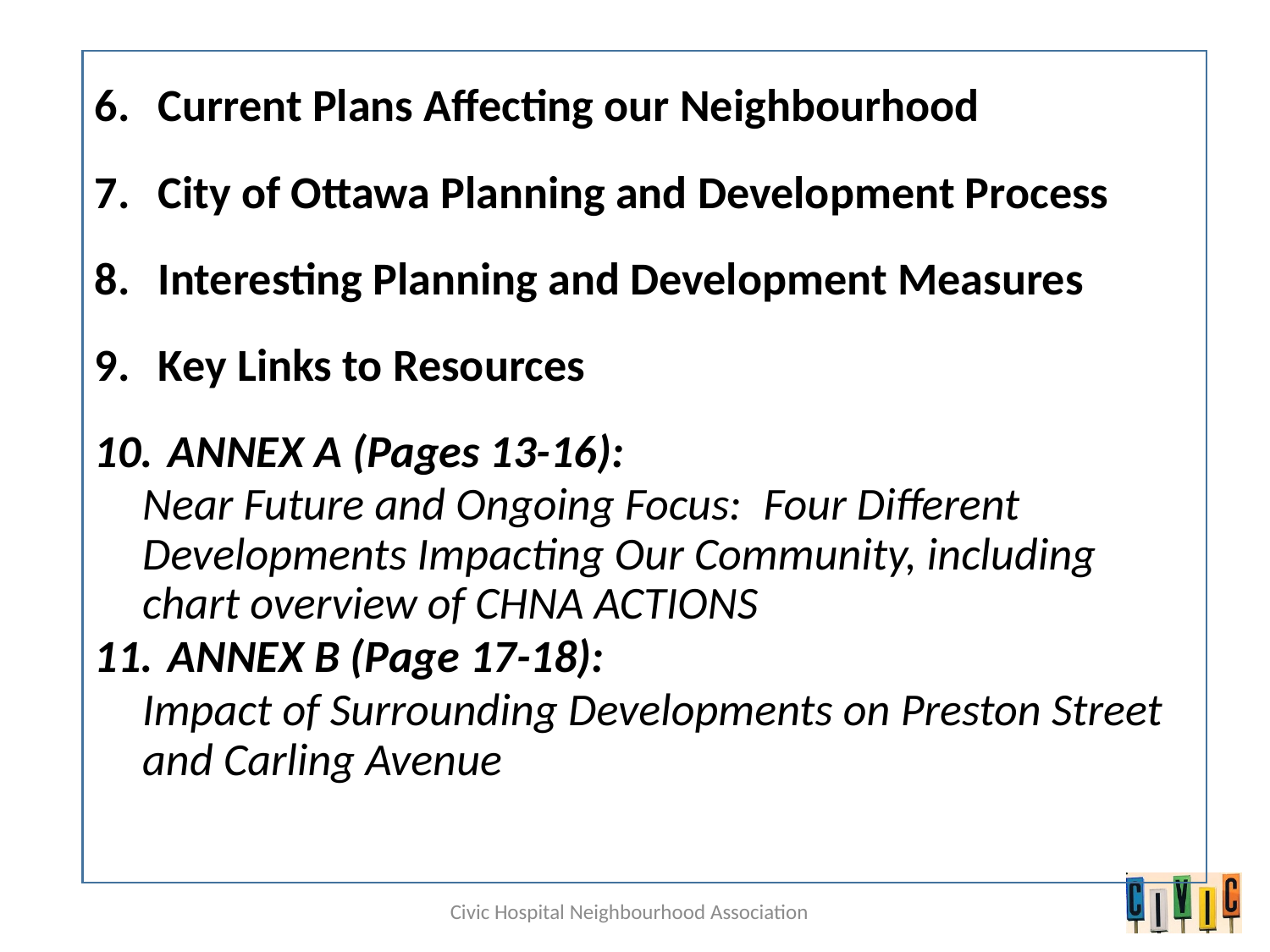

Current Plans Affecting our Neighbourhood
City of Ottawa Planning and Development Process
Interesting Planning and Development Measures
Key Links to Resources
 ANNEX A (Pages 13-16):
	Near Future and Ongoing Focus:  Four Different Developments Impacting Our Community, including chart overview of CHNA ACTIONS
 ANNEX B (Page 17-18):
	Impact of Surrounding Developments on Preston Street and Carling Avenue

Civic Hospital Neighbourhood Association